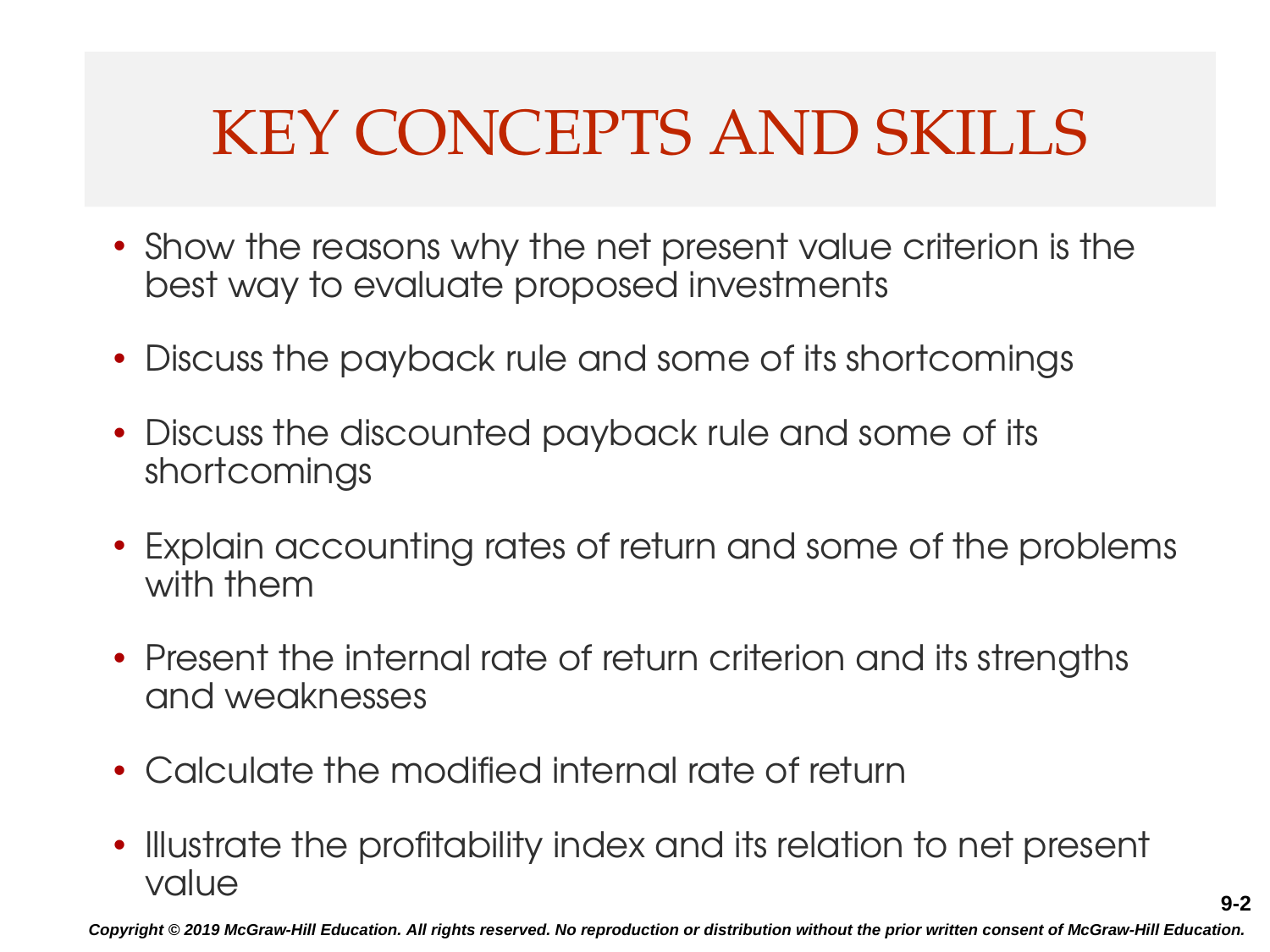

# Key Concepts and Skills
Show the reasons why the net present value criterion is the best way to evaluate proposed investments

Discuss the payback rule and some of its shortcomings

Discuss the discounted payback rule and some of its shortcomings

Explain accounting rates of return and some of the problems with them

Present the internal rate of return criterion and its strengths and weaknesses

Calculate the modified internal rate of return

Illustrate the profitability index and its relation to net present value
Copyright © 2019 McGraw-Hill Education. All rights reserved. No reproduction or distribution without the prior written consent of McGraw-Hill Education.